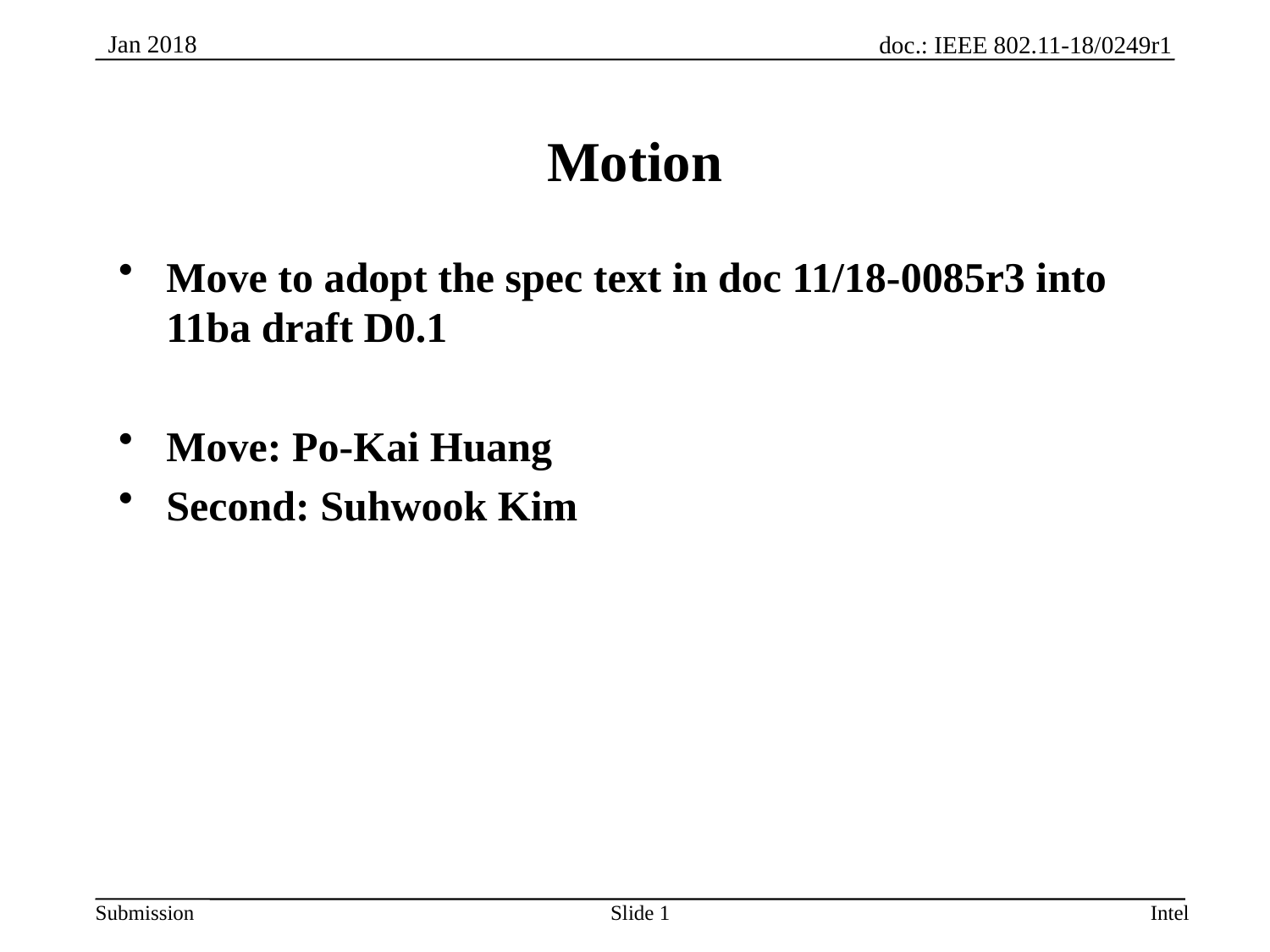

# Motion
Move to adopt the spec text in doc 11/18-0085r3 into 11ba draft D0.1

Move: Po-Kai Huang
Second: Suhwook Kim

Slide 1
Intel